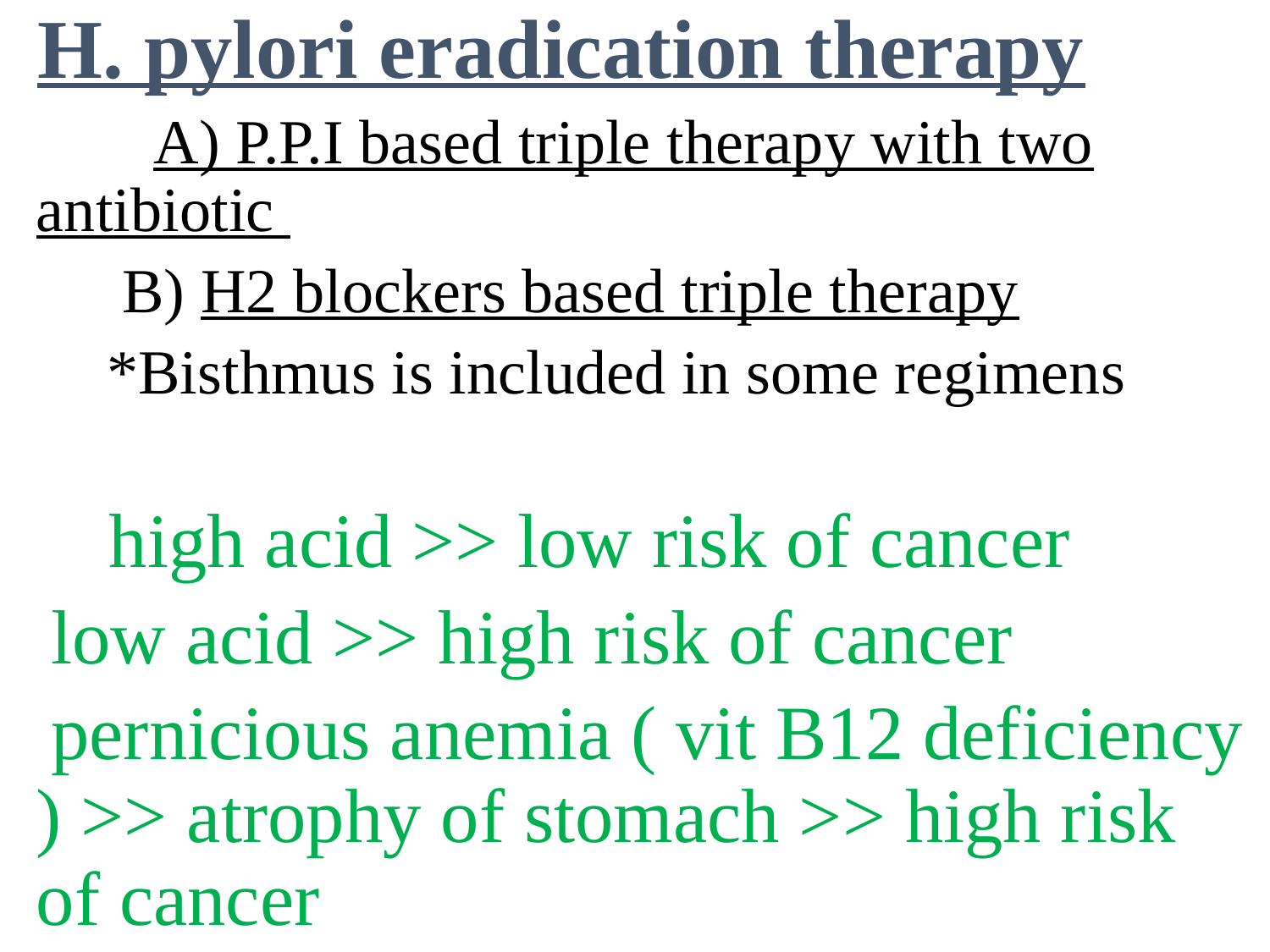

H. pylori eradication therapy
         A) P.P.I based triple therapy with two antibiotic
       B) H2 blockers based triple therapy
      *Bisthmus is included in some regimens

     high acid >> low risk of cancer
  low acid >> high risk of cancer
  pernicious anemia ( vit B12 deficiency ) >> atrophy of stomach >> high risk of cancer